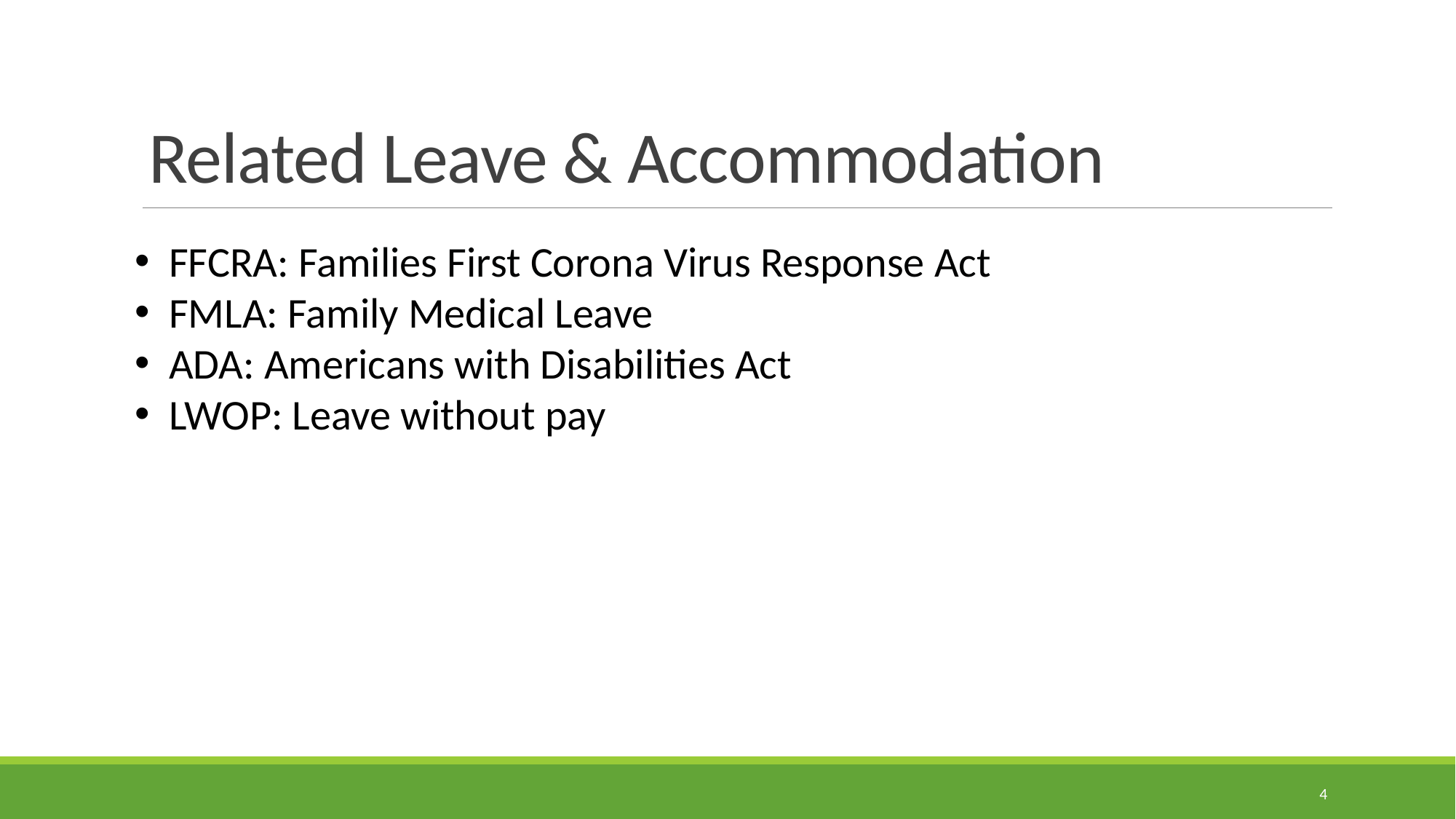

# Related Leave & Accommodation
FFCRA: Families First Corona Virus Response Act
FMLA: Family Medical Leave
ADA: Americans with Disabilities Act
LWOP: Leave without pay

4